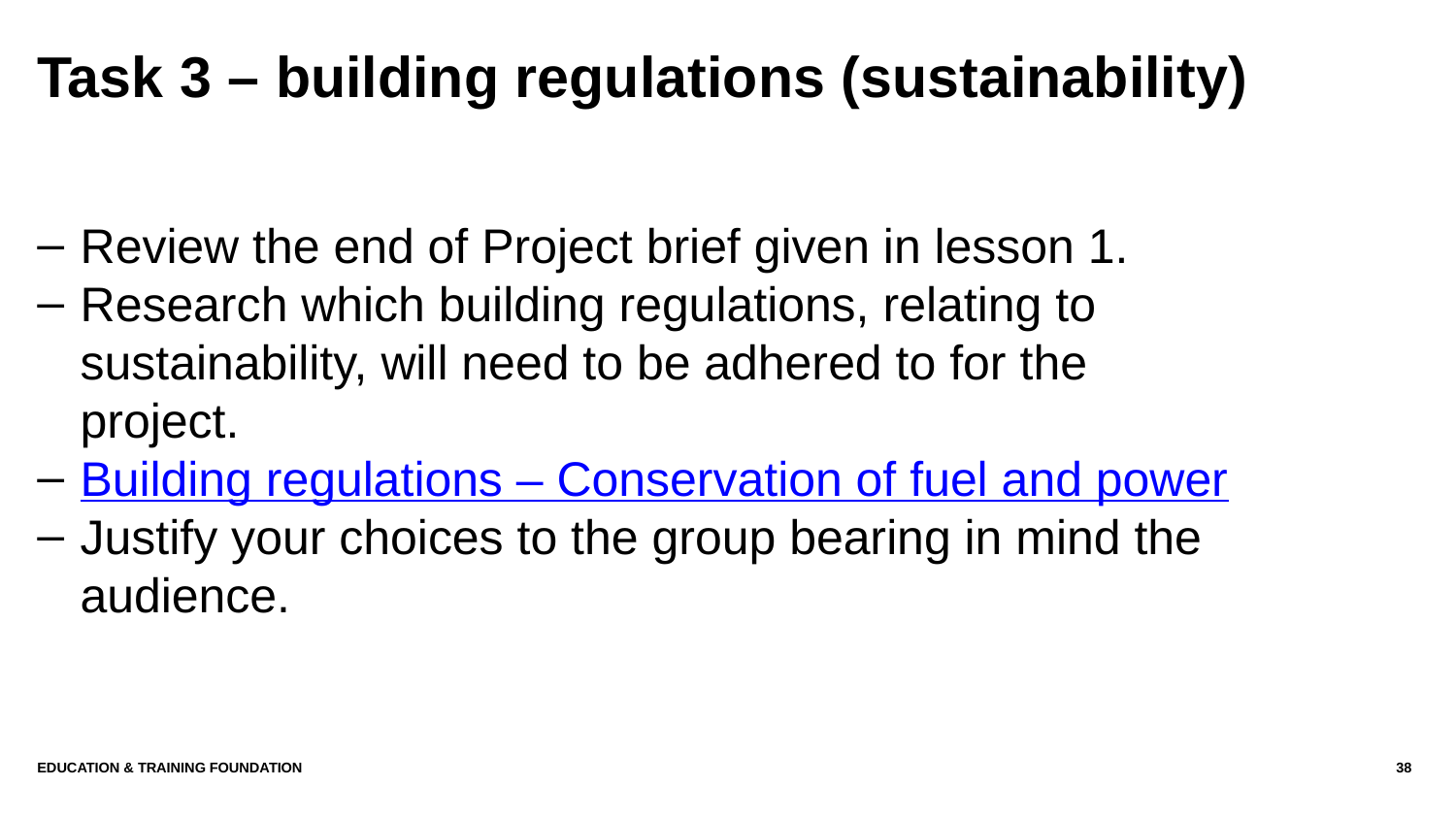

# Task 3 – building regulations (sustainability)

Review the end of Project brief given in lesson 1.
Research which building regulations, relating to sustainability, will need to be adhered to for the project.
Building regulations – Conservation of fuel and power
Justify your choices to the group bearing in mind the audience.
Education & Training Foundation
38